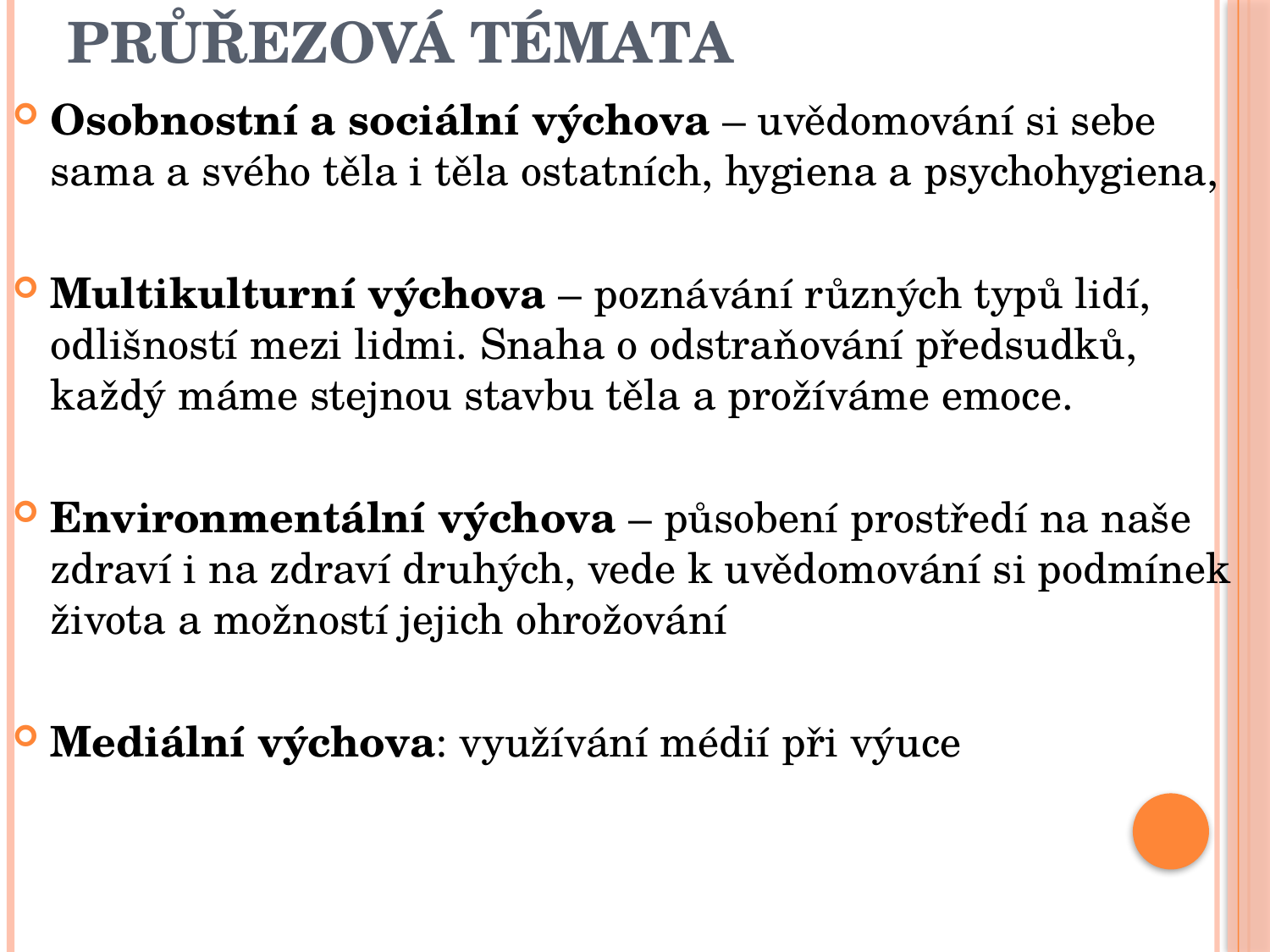

# Průřezová témata
Osobnostní a sociální výchova – uvědomování si sebe sama a svého těla i těla ostatních, hygiena a psychohygiena,

Multikulturní výchova – poznávání různých typů lidí, odlišností mezi lidmi. Snaha o odstraňování předsudků, každý máme stejnou stavbu těla a prožíváme emoce.

Environmentální výchova – působení prostředí na naše zdraví i na zdraví druhých, vede k uvědomování si podmínek života a možností jejich ohrožování

Mediální výchova: využívání médií při výuce